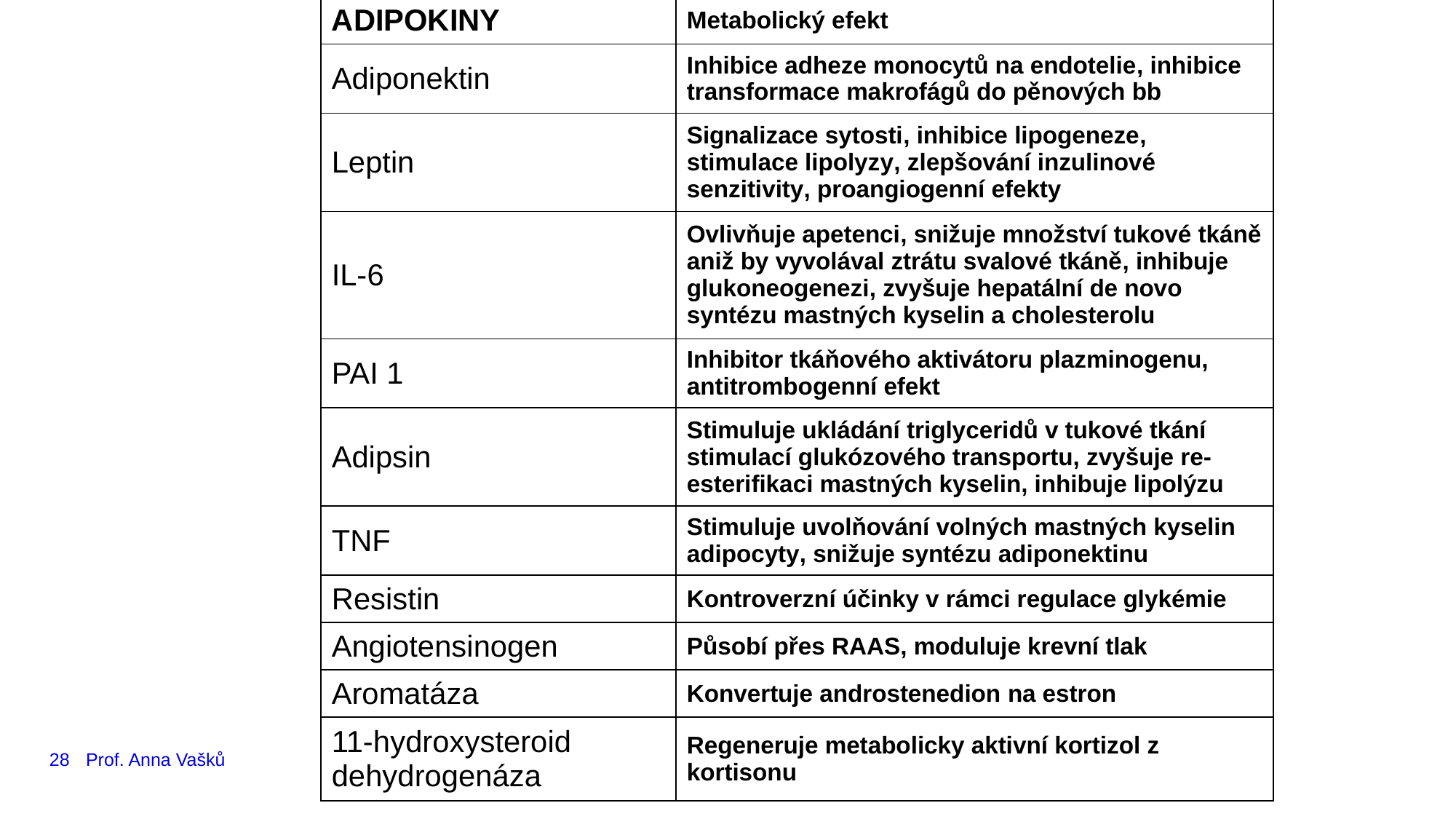

| ADIPOKINY | Metabolický efekt |
| --- | --- |
| Adiponektin | Inhibice adheze monocytů na endotelie, inhibice transformace makrofágů do pěnových bb |
| Leptin | Signalizace sytosti, inhibice lipogeneze, stimulace lipolyzy, zlepšování inzulinové senzitivity, proangiogenní efekty |
| IL-6 | Ovlivňuje apetenci, snižuje množství tukové tkáně aniž by vyvolával ztrátu svalové tkáně, inhibuje glukoneogenezi, zvyšuje hepatální de novo syntézu mastných kyselin a cholesterolu |
| PAI 1 | Inhibitor tkáňového aktivátoru plazminogenu, antitrombogenní efekt |
| Adipsin | Stimuluje ukládání triglyceridů v tukové tkání stimulací glukózového transportu, zvyšuje re-esterifikaci mastných kyselin, inhibuje lipolýzu |
| TNF | Stimuluje uvolňování volných mastných kyselin adipocyty, snižuje syntézu adiponektinu |
| Resistin | Kontroverzní účinky v rámci regulace glykémie |
| Angiotensinogen | Působí přes RAAS, moduluje krevní tlak |
| Aromatáza | Konvertuje androstenedion na estron |
| 11-hydroxysteroid dehydrogenáza | Regeneruje metabolicky aktivní kortizol z kortisonu |
28
Prof. Anna Vašků